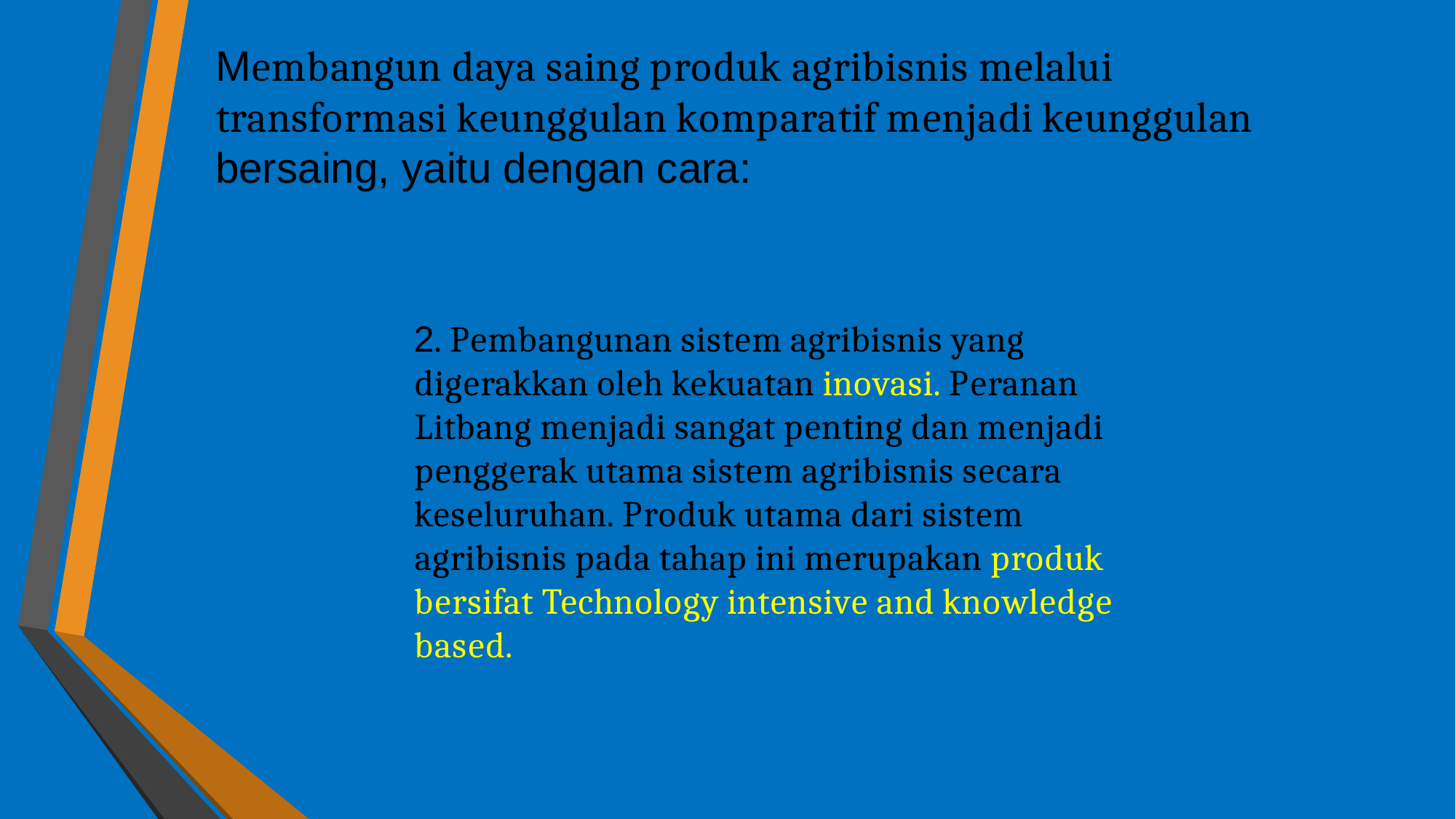

# Membangun daya saing produk agribisnis melalui transformasi keunggulan komparatif menjadi keunggulan bersaing, yaitu dengan cara:
2. Pembangunan sistem agribisnis yang digerakkan oleh kekuatan inovasi. Peranan Litbang menjadi sangat penting dan menjadi penggerak utama sistem agribisnis secara keseluruhan. Produk utama dari sistem agribisnis pada tahap ini merupakan produk bersifat Technology intensive and knowledge based.